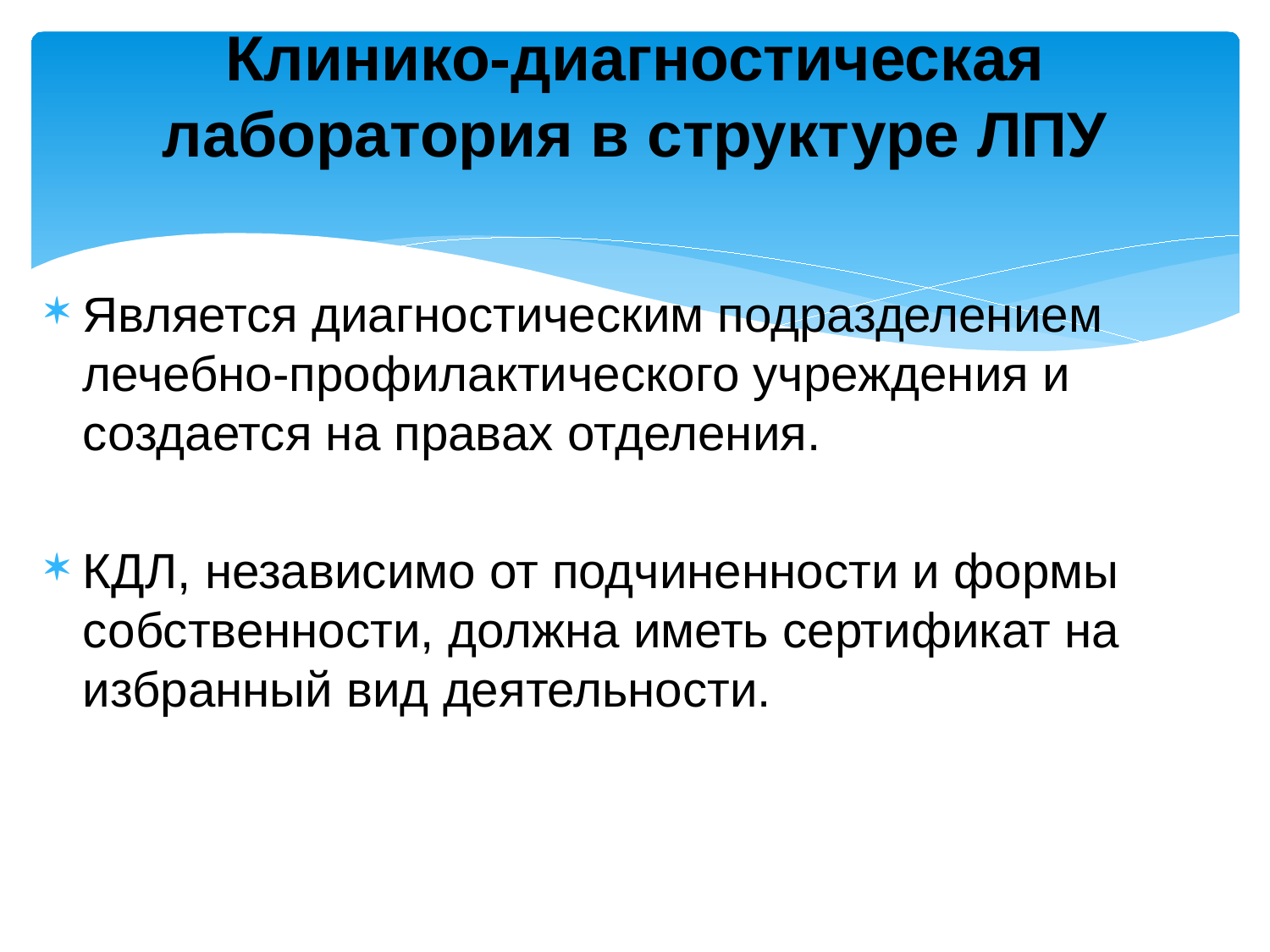

# Клинико-диагностическая лаборатория в структуре ЛПУ
Является диагностическим подразделением лечебно-профилактического учреждения и создается на правах отделения.

КДЛ, независимо от подчиненности и формы собственности, должна иметь сертификат на избранный вид деятельности.